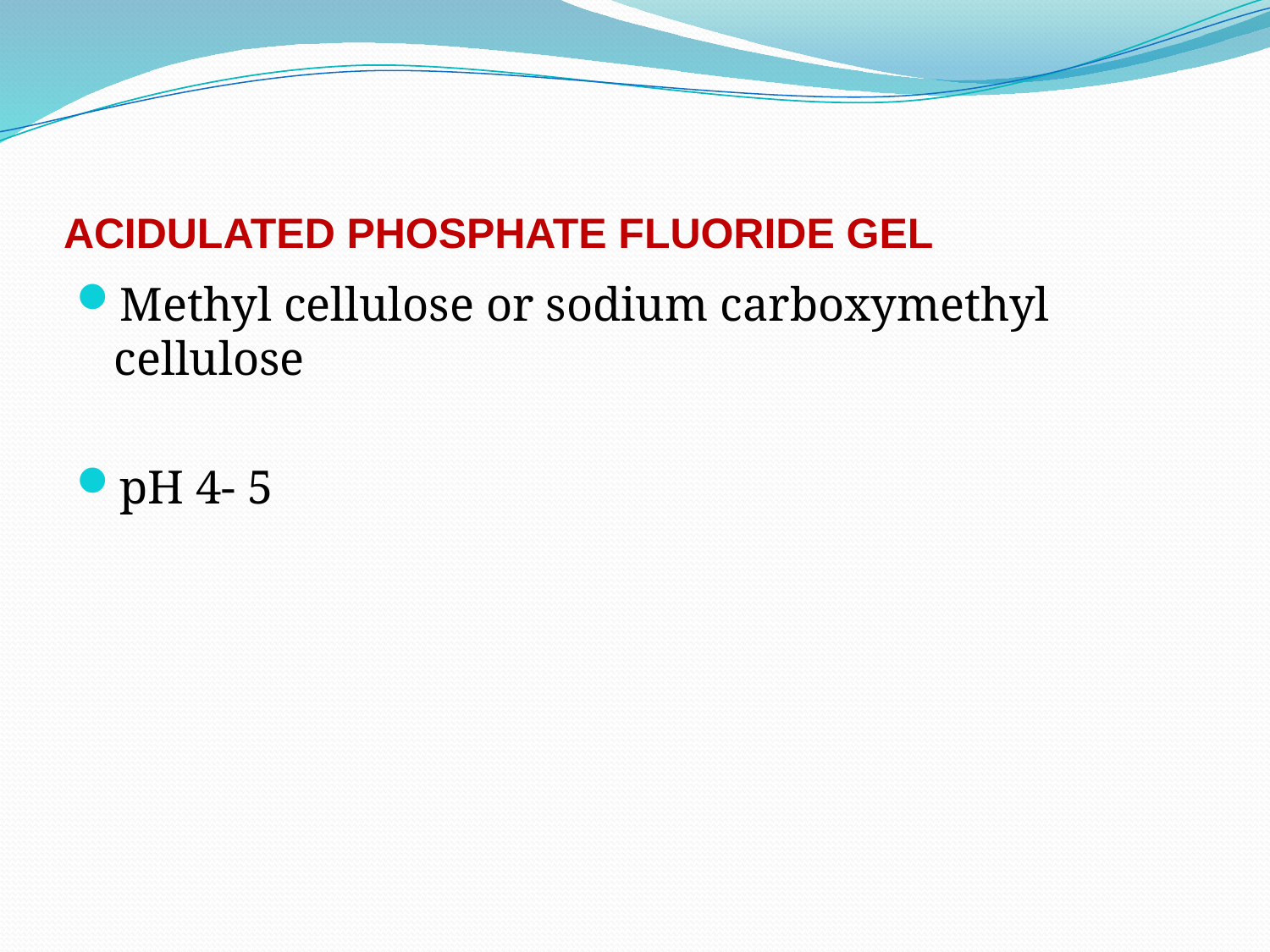

# ACIDULATED PHOSPHATE FLUORIDE GEL
Methyl cellulose or sodium carboxymethyl cellulose

pH 4- 5